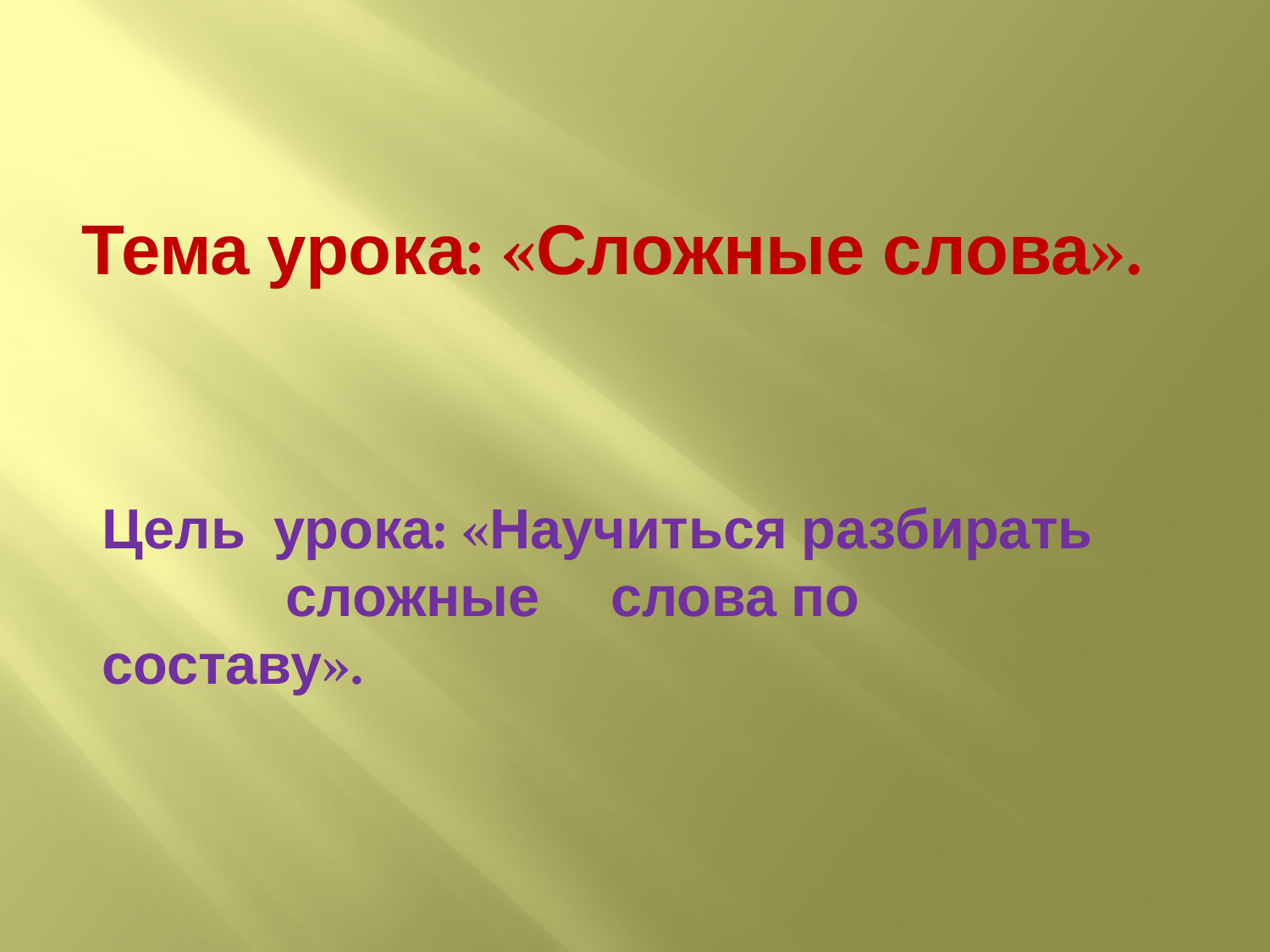

Тема урока: «Сложные слова».
Цель  урока: «Научиться разбирать
             сложные     слова по составу».